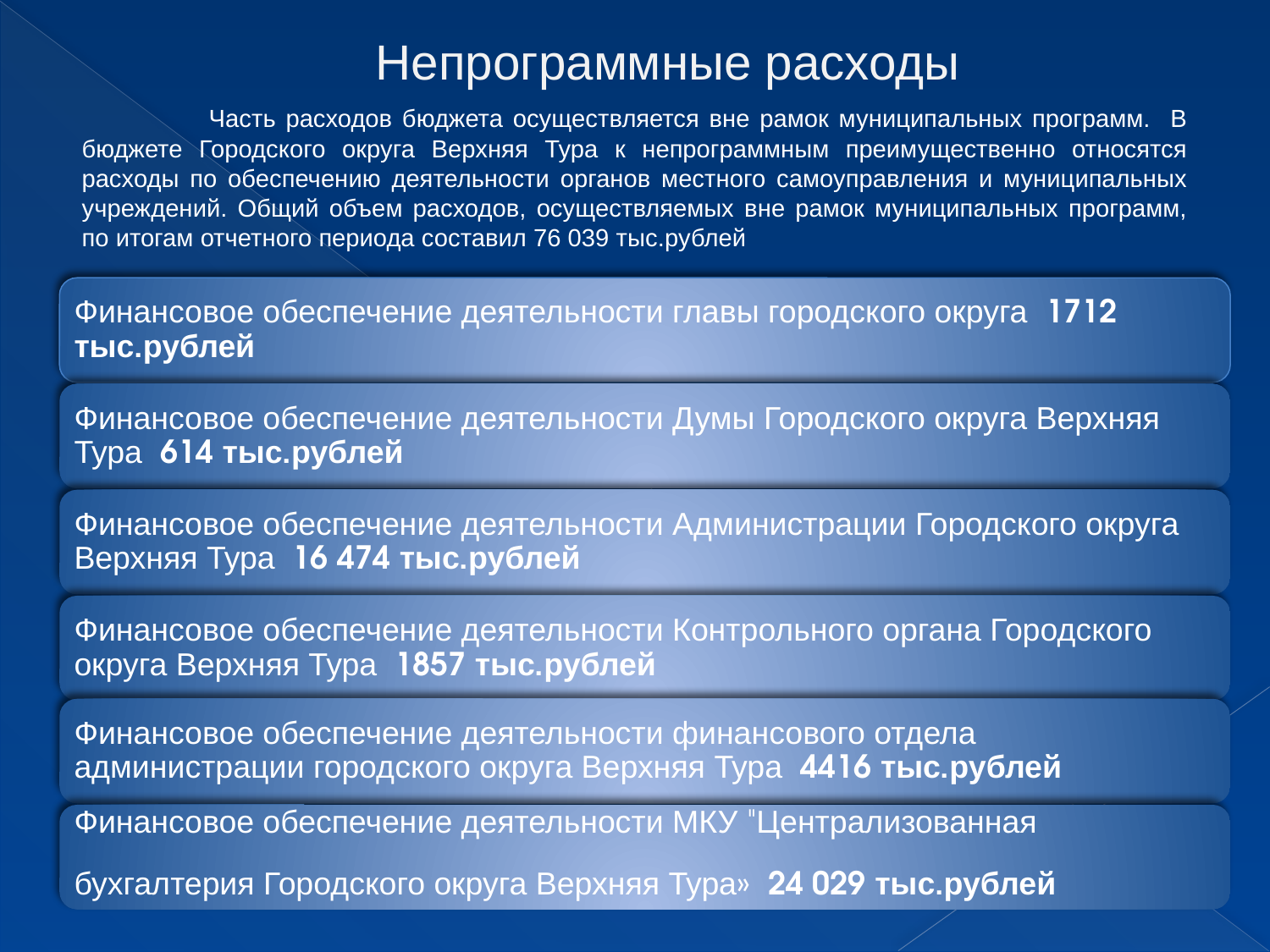

# Непрограммные расходы
	Часть расходов бюджета осуществляется вне рамок муниципальных программ.  В бюджете Городского округа Верхняя Тура к непрограммным преимущественно относятся расходы по обеспечению деятельности органов местного самоуправления и муниципальных учреждений. Общий объем расходов, осуществляемых вне рамок муниципальных программ, по итогам отчетного периода составил 76 039 тыс.рублей
Финансовое обеспечение деятельности главы городского округа  1712 тыс.рублей
Финансовое обеспечение деятельности Думы Городского округа Верхняя Тура  614 тыс.рублей
Финансовое обеспечение деятельности Администрации Городского округа Верхняя Тура  16 474 тыс.рублей
Финансовое обеспечение деятельности Контрольного органа Городского округа Верхняя Тура  1857 тыс.рублей
Финансовое обеспечение деятельности финансового отдела администрации городского округа Верхняя Тура  4416 тыс.рублей
Финансовое обеспечение деятельности МКУ "Централизованная бухгалтерия Городского округа Верхняя Тура» 24 029 тыс.рублей